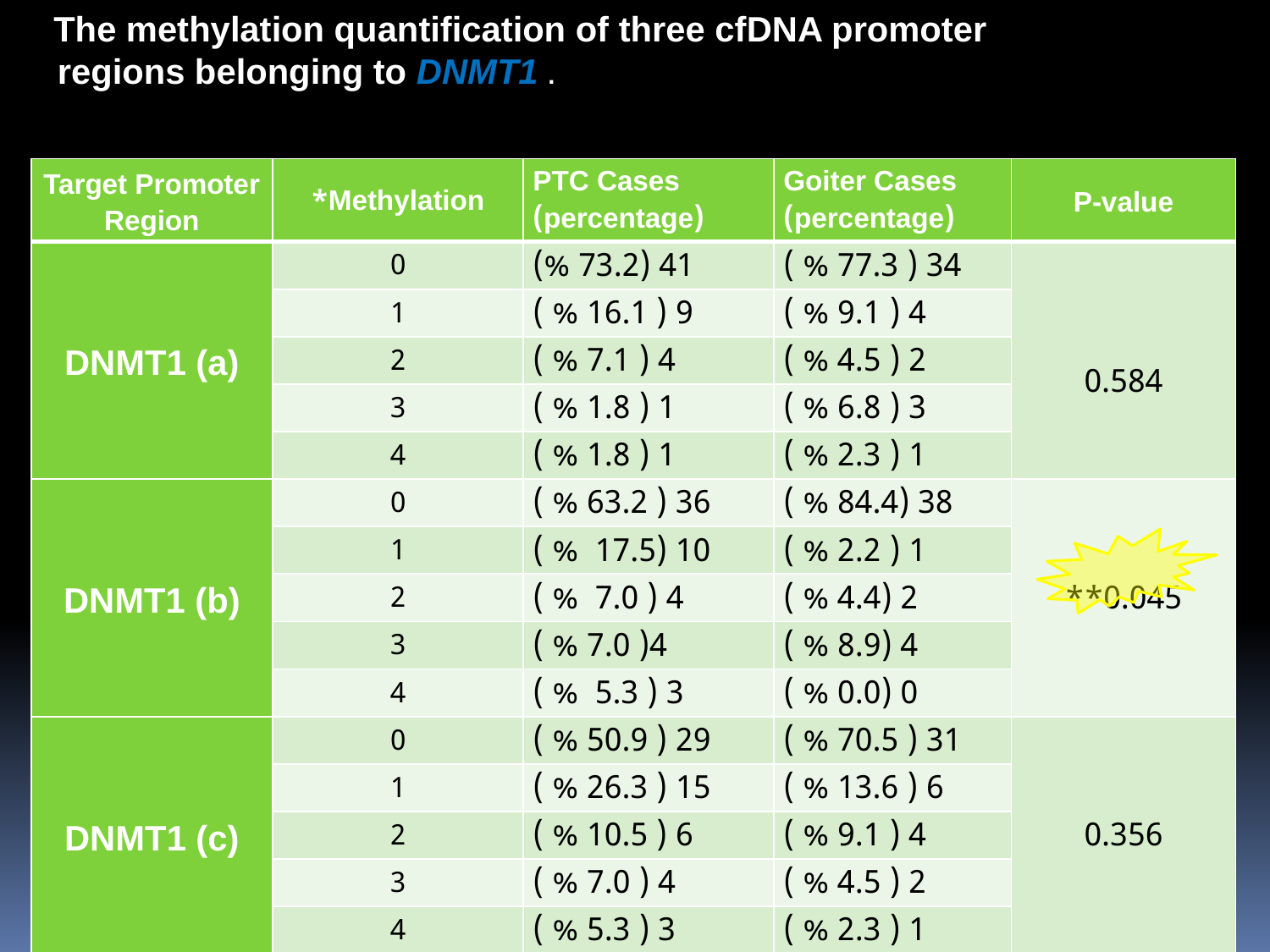

The methylation quantification of three cfDNA promoter
 regions belonging to DNMT1 .

| Target Promoter Region | Methylation\* | PTC Cases (percentage) | Goiter Cases (percentage) | P-value |
| --- | --- | --- | --- | --- |
| DNMT1 (a) | 0 | 41 (73.2 %) | 34 ( 77.3 % ) | 0.584 |
|  | 1 | 9 ( 16.1 % ) | 4 ( 9.1 % ) |  |
|  | 2 | 4 ( 7.1 % ) | 2 ( 4.5 % ) |  |
|  | 3 | 1 ( 1.8 % ) | 3 ( 6.8 % ) |  |
|  | 4 | 1 ( 1.8 % ) | 1 ( 2.3 % ) |  |
| DNMT1 (b) | 0 | 36 ( 63.2 % ) | 38 (84.4 % ) | 0.045\*\* |
|  | 1 | 10 (17.5 % ) | 1 ( 2.2 % ) |  |
|  | 2 | 4 ( 7.0 % ) | 2 (4.4 % ) |  |
|  | 3 | 4( 7.0 % ) | 4 (8.9 % ) |  |
|  | 4 | 3 ( 5.3 % ) | 0 (0.0 % ) |  |
| DNMT1 (c) | 0 | 29 ( 50.9 % ) | 31 ( 70.5 % ) | 0.356 |
|  | 1 | 15 ( 26.3 % ) | 6 ( 13.6 % ) |  |
|  | 2 | 6 ( 10.5 % ) | 4 ( 9.1 % ) |  |
|  | 3 | 4 ( 7.0 % ) | 2 ( 4.5 % ) |  |
|  | 4 | 3 ( 5.3 % ) | 1 ( 2.3 % ) |  |

11/14/2018
27